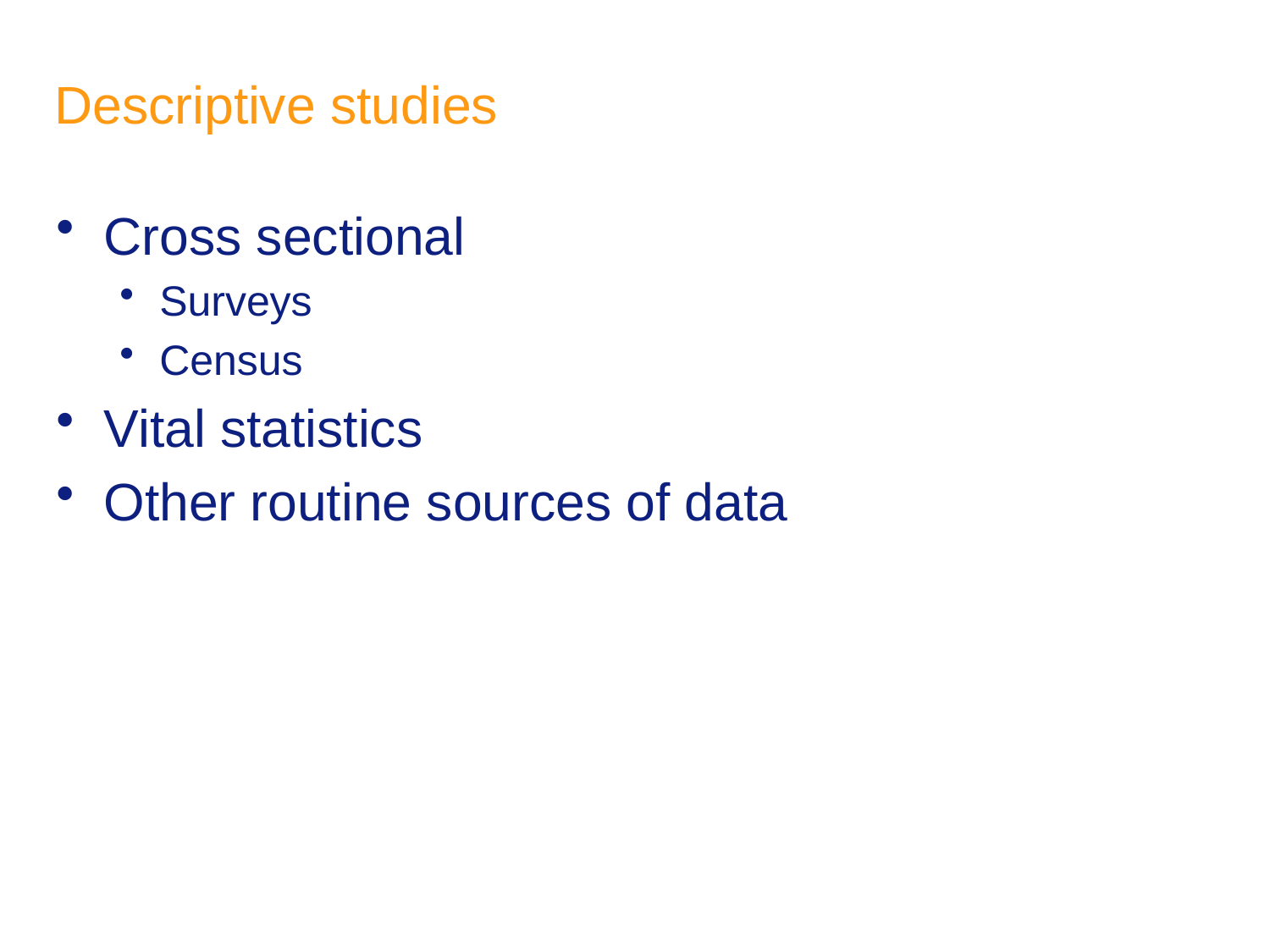

# Descriptive studies
Cross sectional
Surveys
Census
Vital statistics
Other routine sources of data